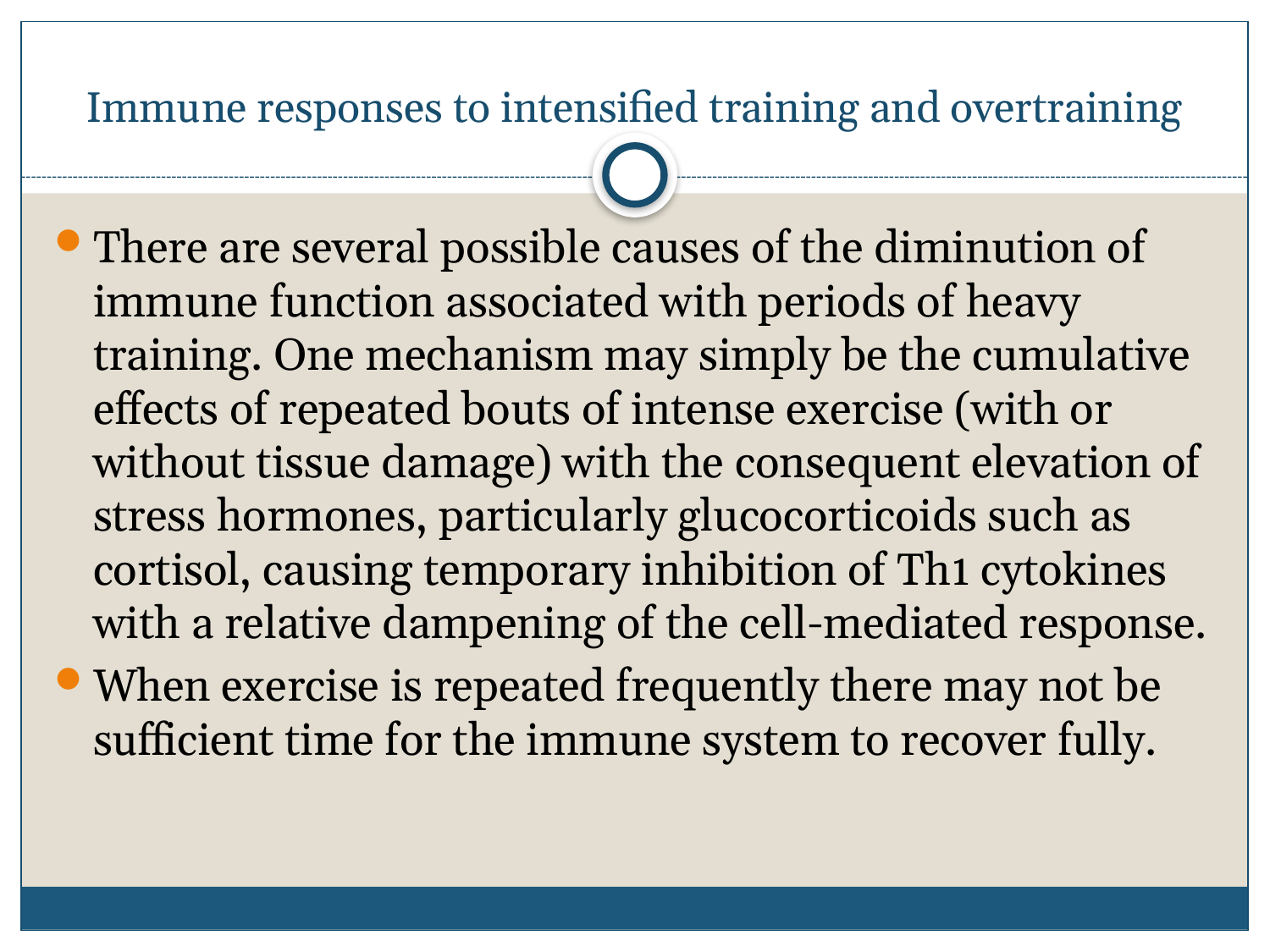

# Immune responses to intensified training and overtraining
There are several possible causes of the diminution of immune function associated with periods of heavy training. One mechanism may simply be the cumulative effects of repeated bouts of intense exercise (with or without tissue damage) with the consequent elevation of stress hormones, particularly glucocorticoids such as cortisol, causing temporary inhibition of Th1 cytokines with a relative dampening of the cell-mediated response.
When exercise is repeated frequently there may not be sufficient time for the immune system to recover fully.